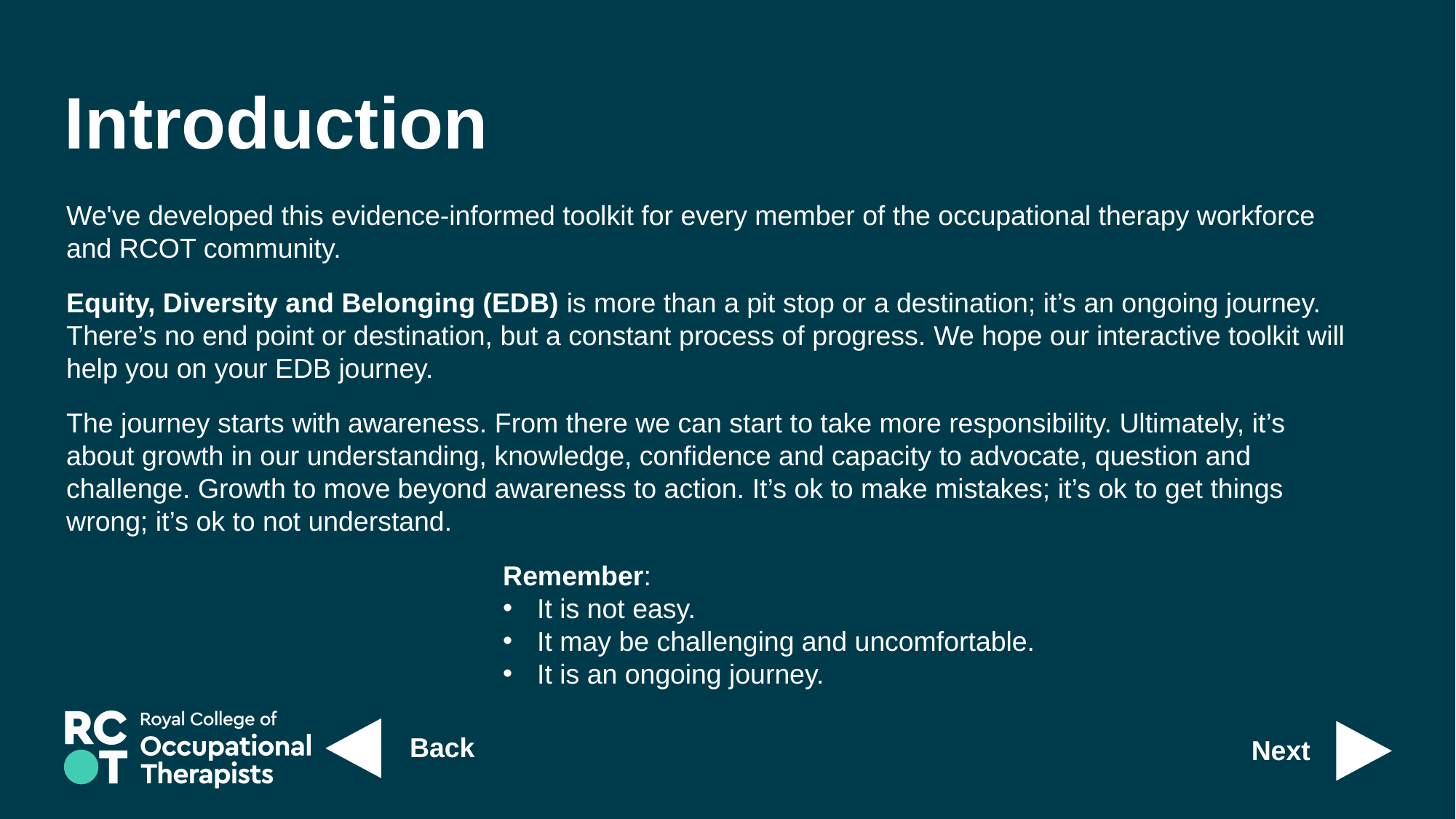

Introduction
#

We've developed this evidence-informed toolkit for every member of the occupational therapy workforce and RCOT community.

Equity, Diversity and Belonging (EDB) is more than a pit stop or a destination; it’s an ongoing journey. There’s no end point or destination, but a constant process of progress. We hope our interactive toolkit will help you on your EDB journey.

The journey starts with awareness. From there we can start to take more responsibility. Ultimately, it’s about growth in our understanding, knowledge, confidence and capacity to advocate, question and challenge. Growth to move beyond awareness to action. It’s ok to make mistakes; it’s ok to get things wrong; it’s ok to not understand.

				Remember:
It is not easy.
It may be challenging and uncomfortable.
It is an ongoing journey.

Back
Next